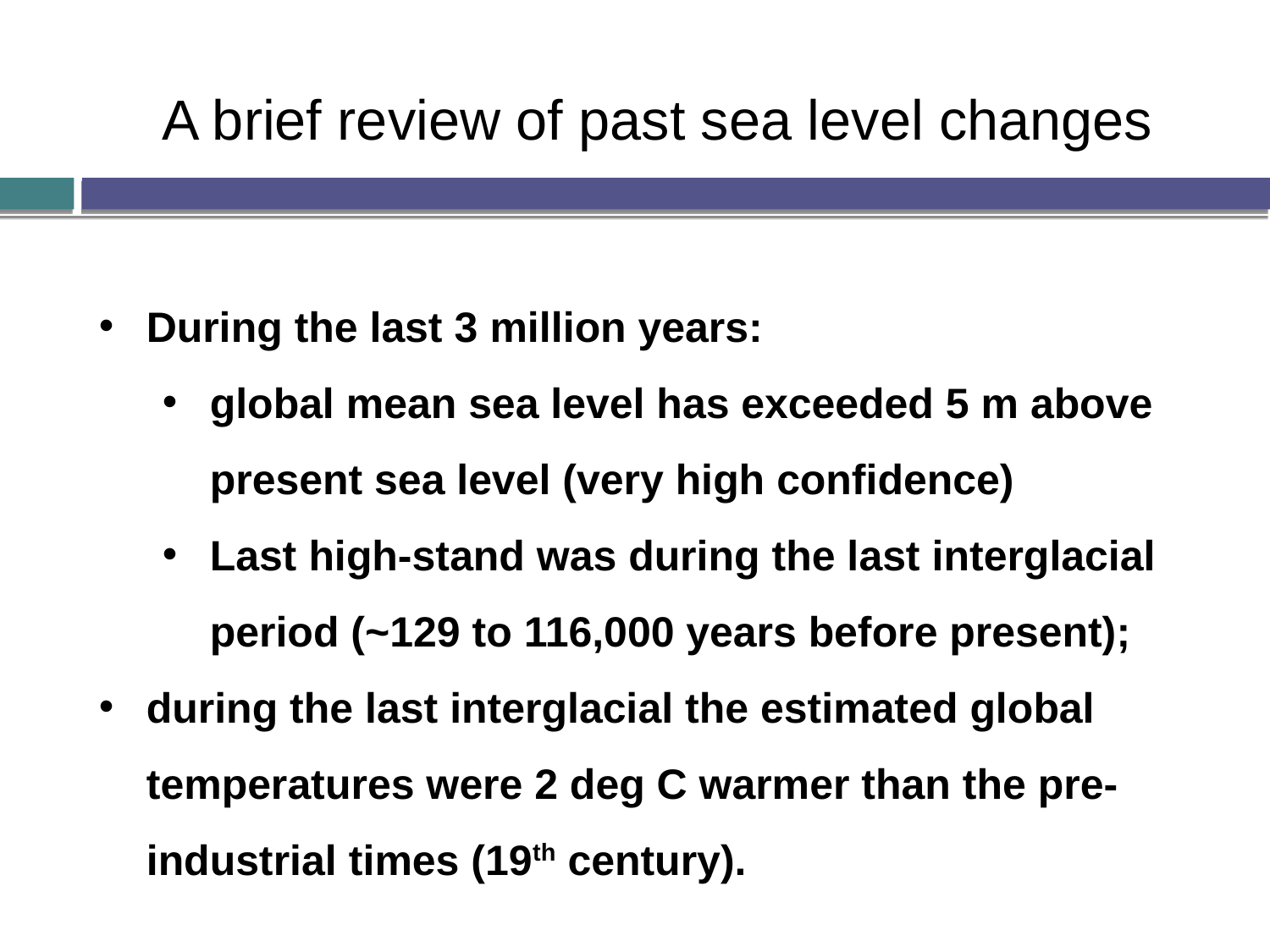

A brief review of past sea level changes

During the last 3 million years:
global mean sea level has exceeded 5 m above present sea level (very high confidence)
Last high-stand was during the last interglacial period (~129 to 116,000 years before present);
during the last interglacial the estimated global temperatures were 2 deg C warmer than the pre-industrial times (19th century).